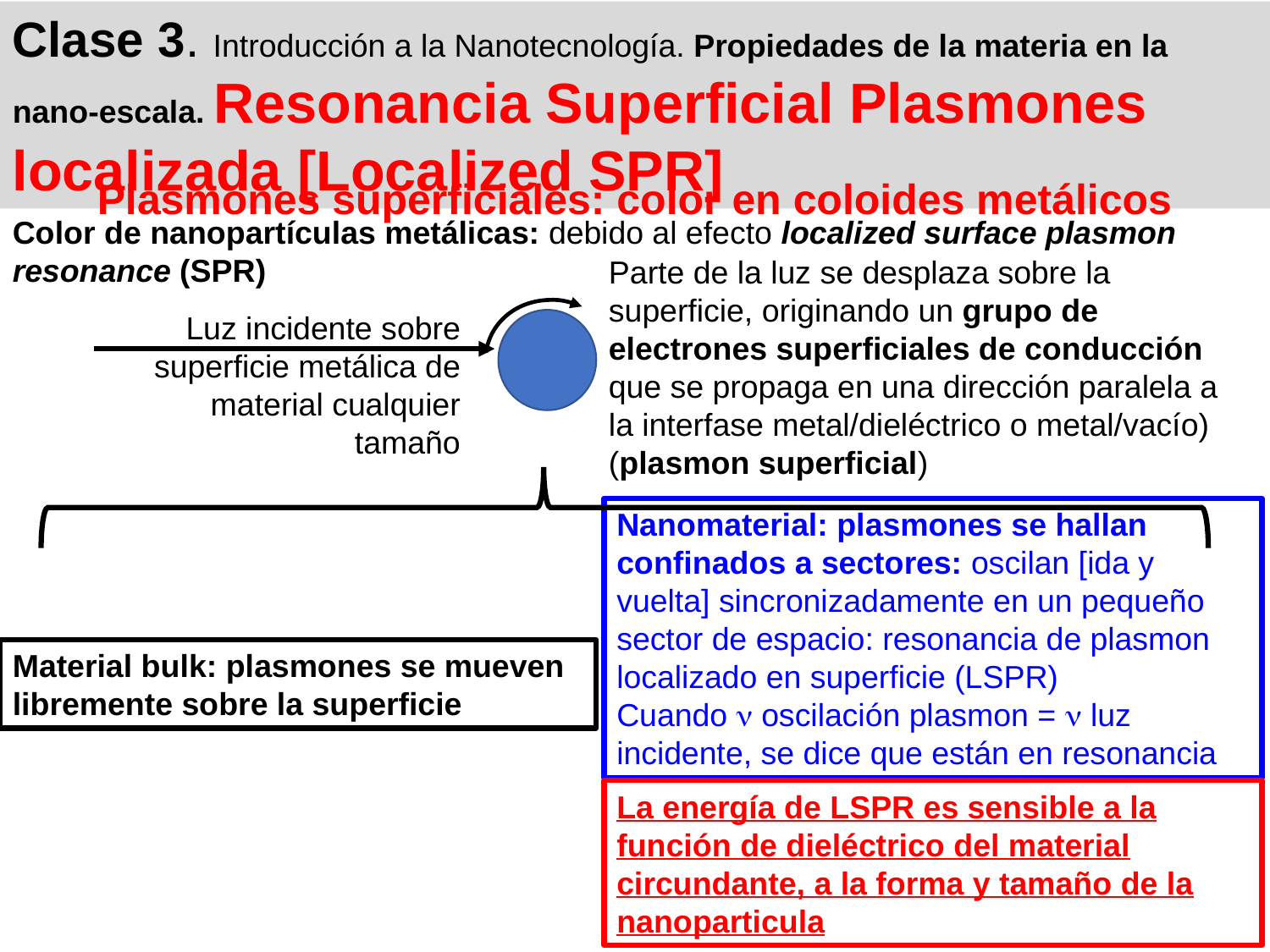

Clase 3. Introducción a la Nanotecnología. Propiedades de la materia en la nano-escala. Resonancia Superficial Plasmones localizada [Localized SPR]
Plasmones superficiales: color en coloides metálicos
Color de nanopartículas metálicas: debido al efecto localized surface plasmon resonance (SPR)
Parte de la luz se desplaza sobre la superficie, originando un grupo de electrones superficiales de conducción que se propaga en una dirección paralela a la interfase metal/dieléctrico o metal/vacío) (plasmon superficial)

Luz incidente sobre superficie metálica de material cualquier tamaño

Nanomaterial: plasmones se hallan confinados a sectores: oscilan [ida y vuelta] sincronizadamente en un pequeño sector de espacio: resonancia de plasmon localizado en superficie (LSPR)
Cuando ν oscilación plasmon = ν luz incidente, se dice que están en resonancia
Material bulk: plasmones se mueven libremente sobre la superficie
La energía de LSPR es sensible a la función de dieléctrico del material circundante, a la forma y tamaño de la nanoparticula